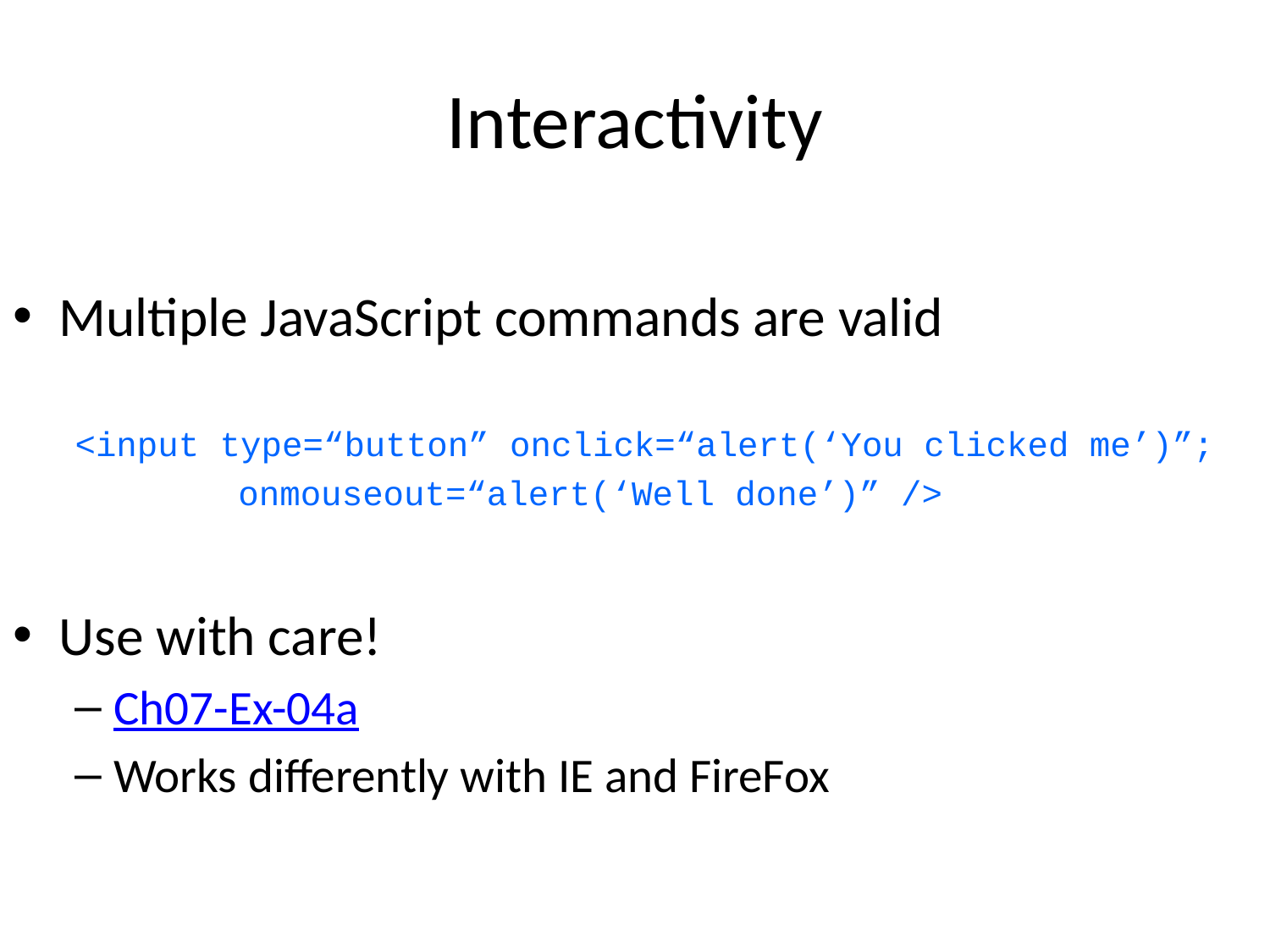

# Interactivity
Multiple JavaScript commands are valid

<input type=“button” onclick=“alert(‘You clicked me’)”;
  				onmouseout=“alert(‘Well done’)” />

Use with care!
Ch07-Ex-04a
Works differently with IE and FireFox